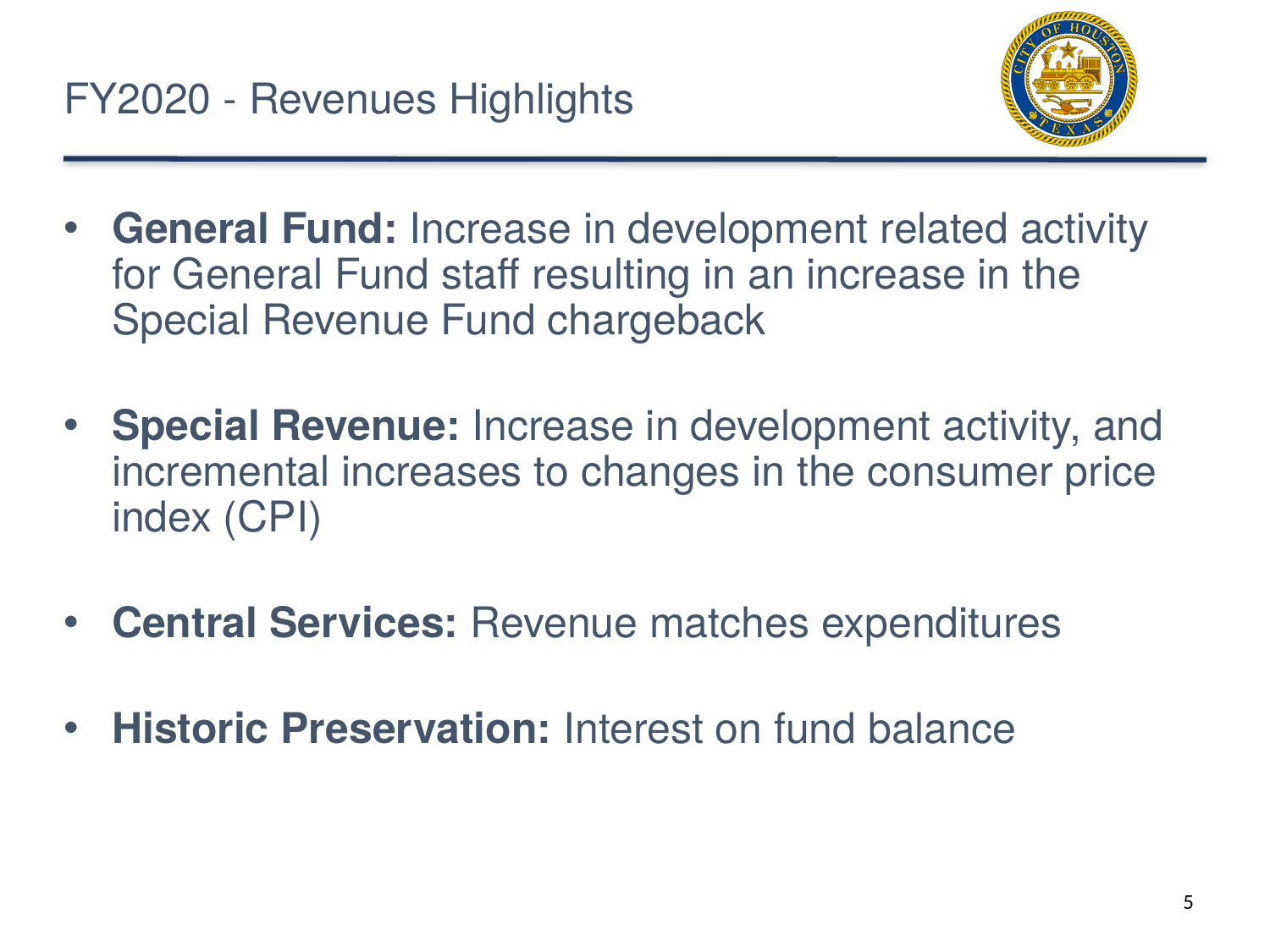

# FY2020 - Revenues Highlights
General Fund: Increase in development related activity for General Fund staff resulting in an increase in the  Special Revenue Fund chargeback
Special Revenue: Increase in development activity, and incremental increases to changes in the consumer price index (CPI)
Central Services: Revenue matches expenditures
Historic Preservation: Interest on fund balance

5